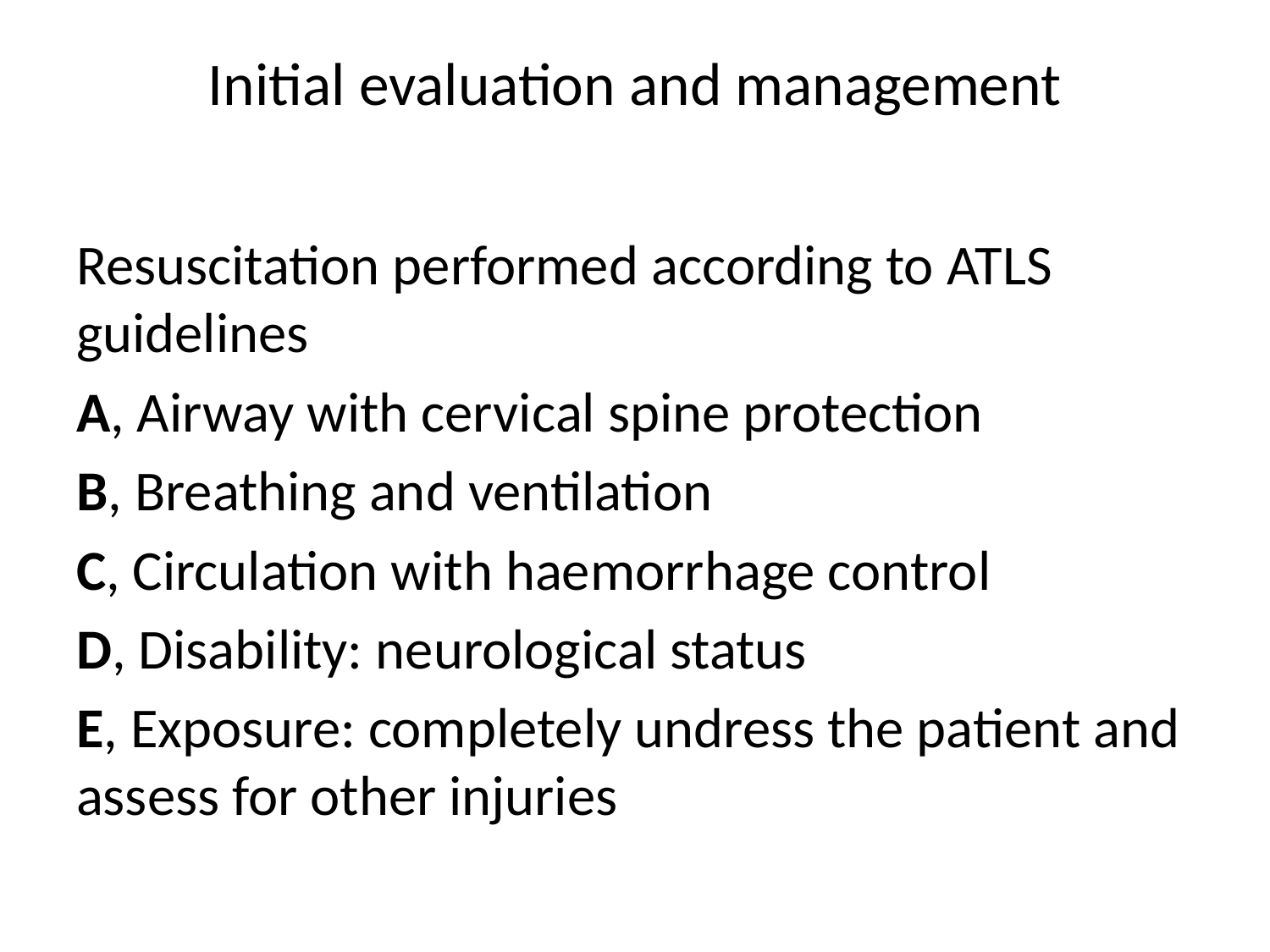

# Initial evaluation and management
Resuscitation performed according to ATLS guidelines
A, Airway with cervical spine protection
B, Breathing and ventilation
C, Circulation with haemorrhage control
D, Disability: neurological status
E, Exposure: completely undress the patient and assess for other injuries